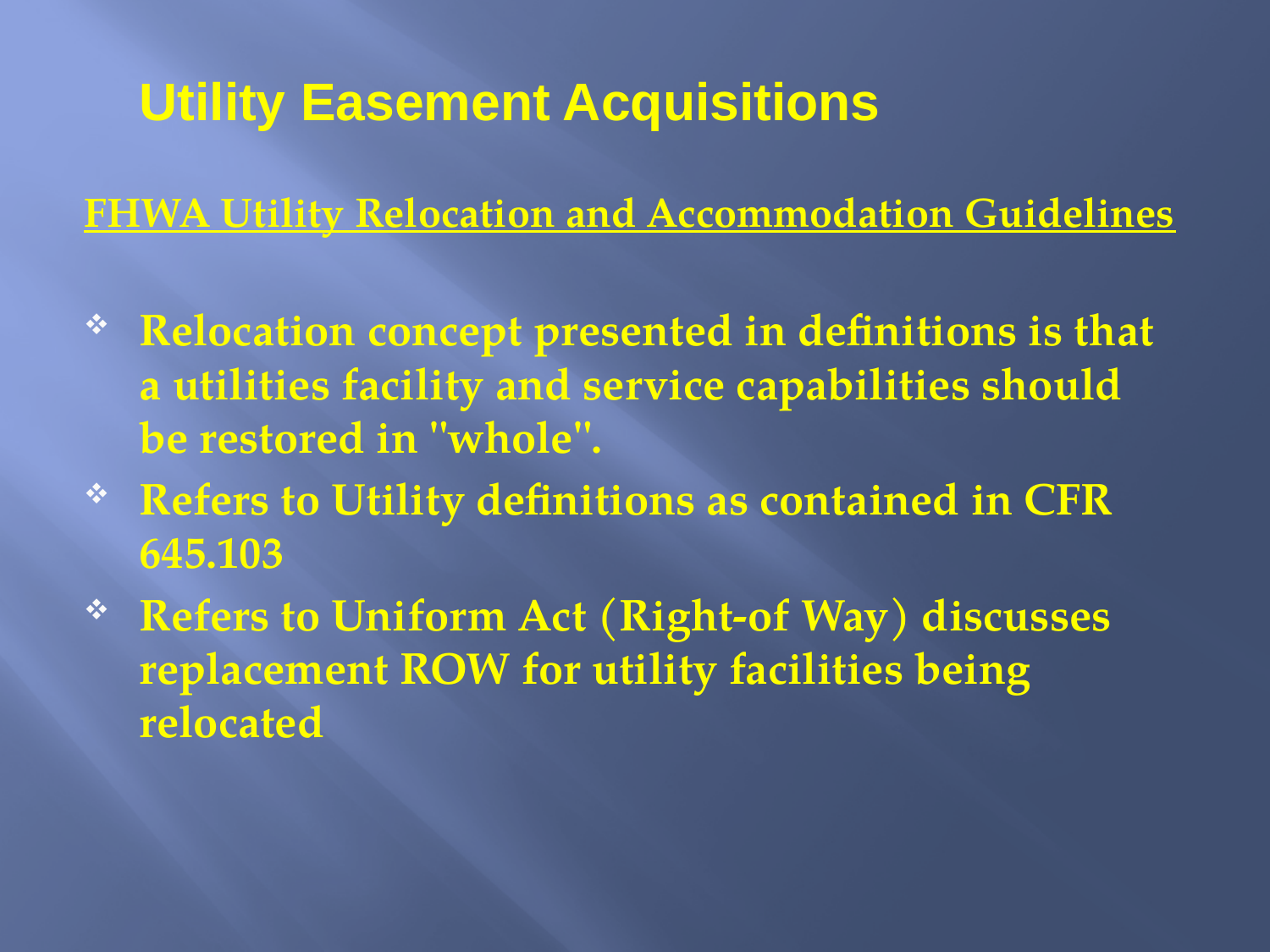

Utility Easement Acquisitions
FHWA Utility Relocation and Accommodation Guidelines

Relocation concept presented in definitions is that a utilities facility and service capabilities should be restored in "whole".
Refers to Utility definitions as contained in CFR 645.103
Refers to Uniform Act (Right-of Way) discusses replacement ROW for utility facilities being relocated